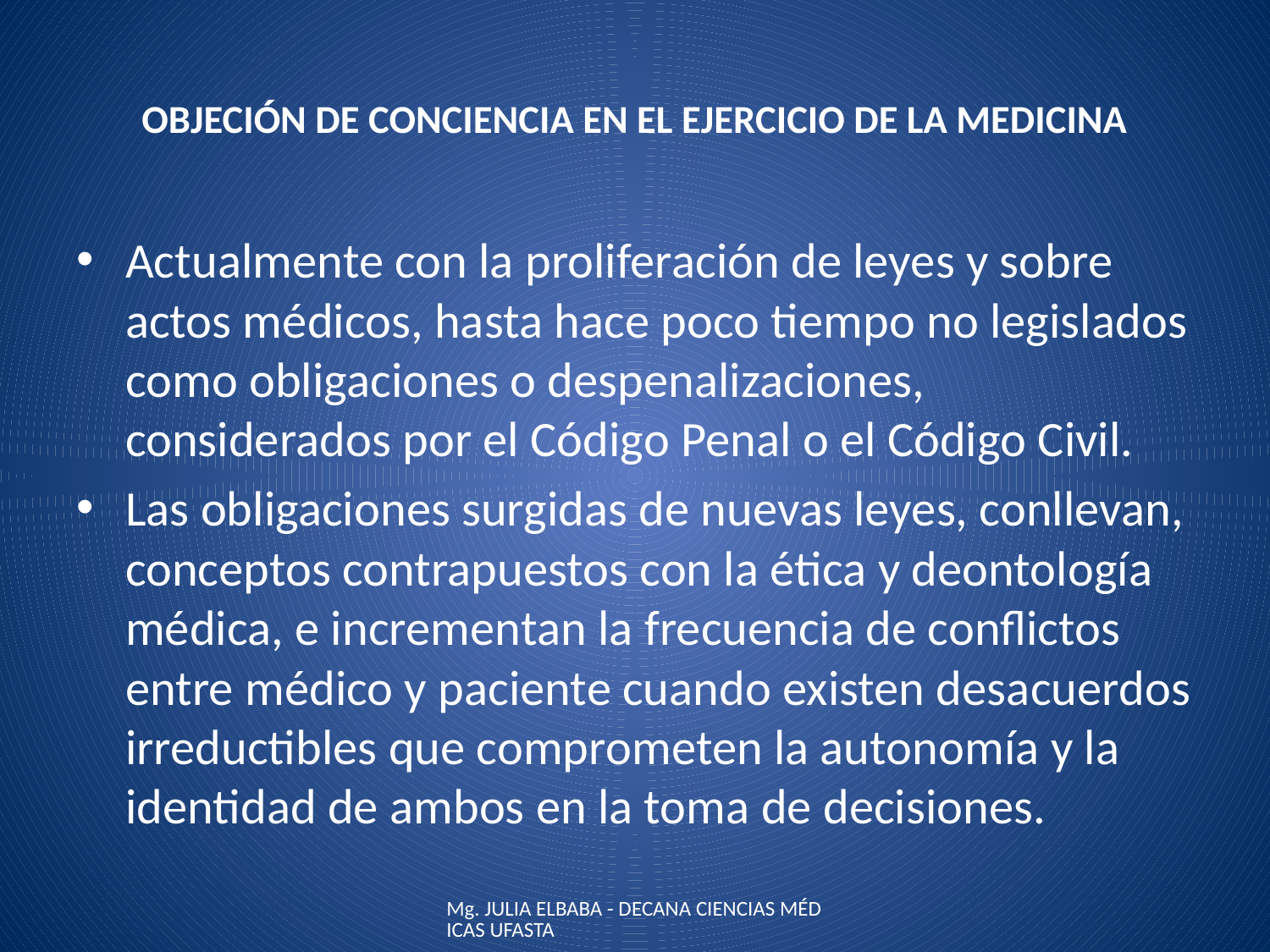

# OBJECIÓN DE CONCIENCIA EN EL EJERCICIO DE LA MEDICINA
Actualmente con la proliferación de leyes y sobre actos médicos, hasta hace poco tiempo no legislados como obligaciones o despenalizaciones, considerados por el Código Penal o el Código Civil.
Las obligaciones surgidas de nuevas leyes, conllevan, conceptos contrapuestos con la ética y deontología médica, e incrementan la frecuencia de conflictos entre médico y paciente cuando existen desacuerdos irreductibles que comprometen la autonomía y la identidad de ambos en la toma de decisiones.

Mg. JULIA ELBABA - DECANA CIENCIAS MÉDICAS UFASTA